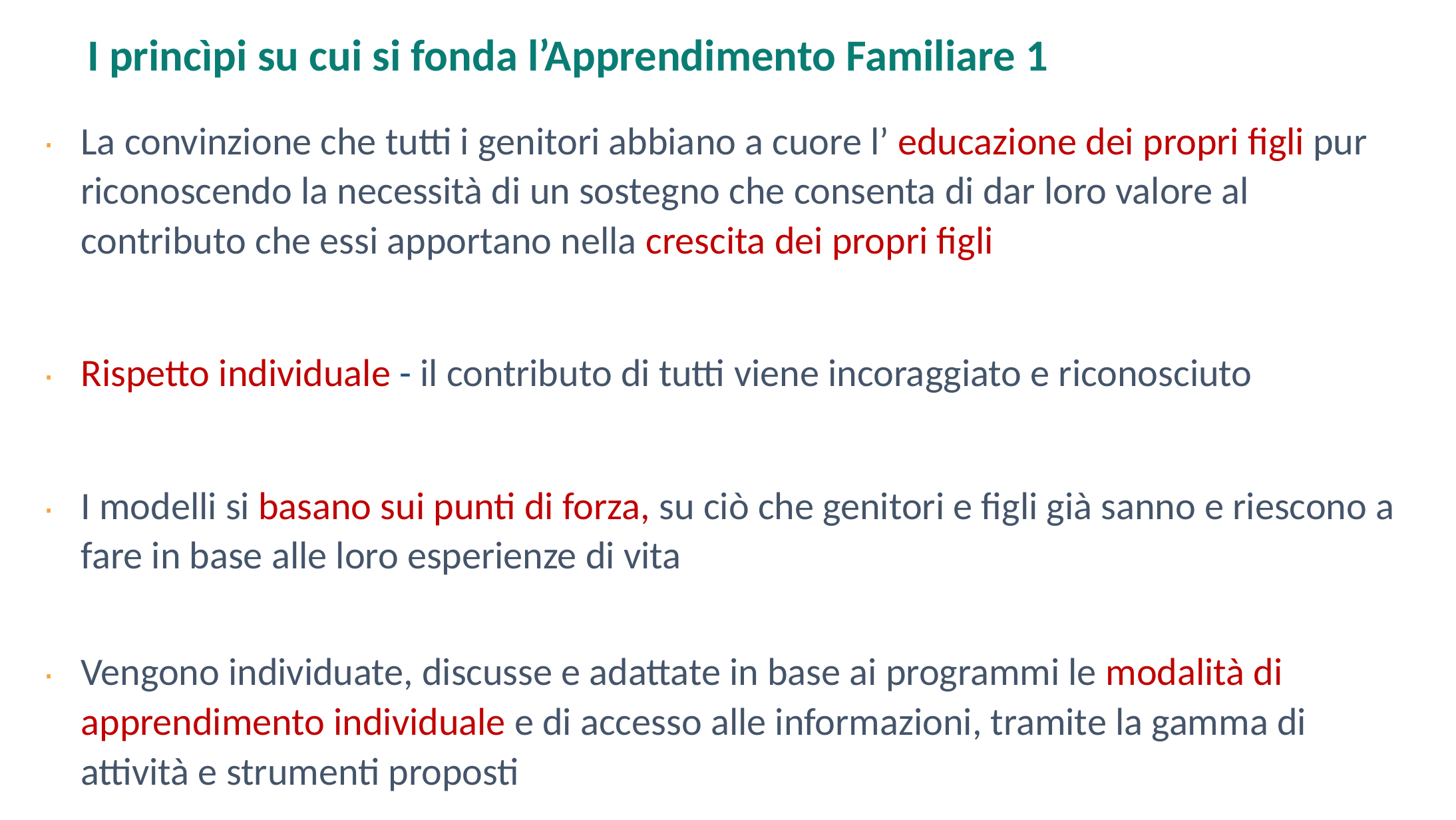

# I princìpi su cui si fonda l’Apprendimento Familiare 1
La convinzione che tutti i genitori abbiano a cuore l’ educazione dei propri figli pur riconoscendo la necessità di un sostegno che consenta di dar loro valore al contributo che essi apportano nella crescita dei propri figli

Rispetto individuale - il contributo di tutti viene incoraggiato e riconosciuto

I modelli si basano sui punti di forza, su ciò che genitori e figli già sanno e riescono a fare in base alle loro esperienze di vita

Vengono individuate, discusse e adattate in base ai programmi le modalità di apprendimento individuale e di accesso alle informazioni, tramite la gamma di attività e strumenti proposti